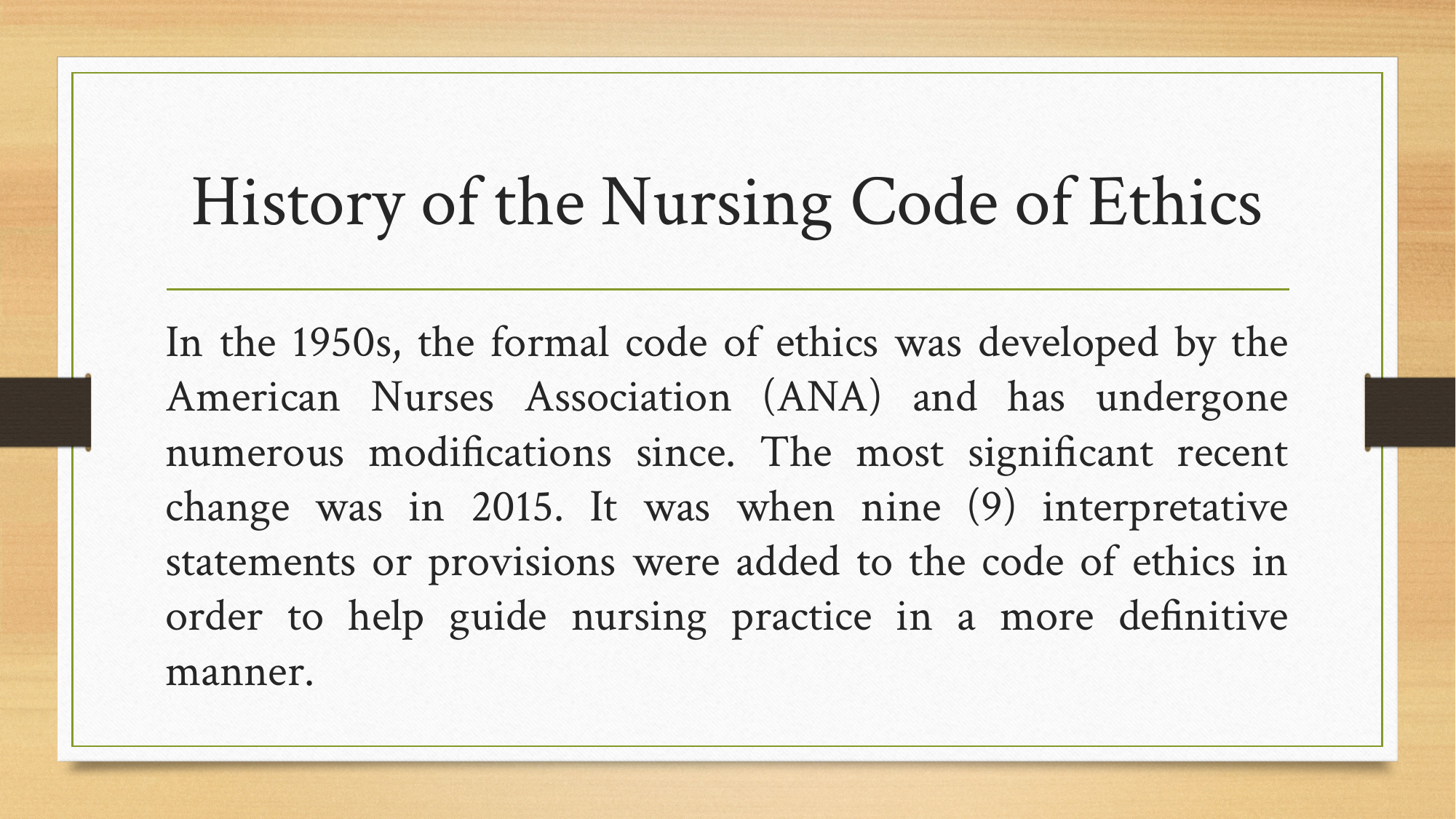

# History of the Nursing Code of Ethics
In the 1950s, the formal code of ethics was developed by the American Nurses Association (ANA) and has undergone numerous modifications since. The most significant recent change was in 2015. It was when nine (9) interpretative statements or provisions were added to the code of ethics in order to help guide nursing practice in a more definitive manner.